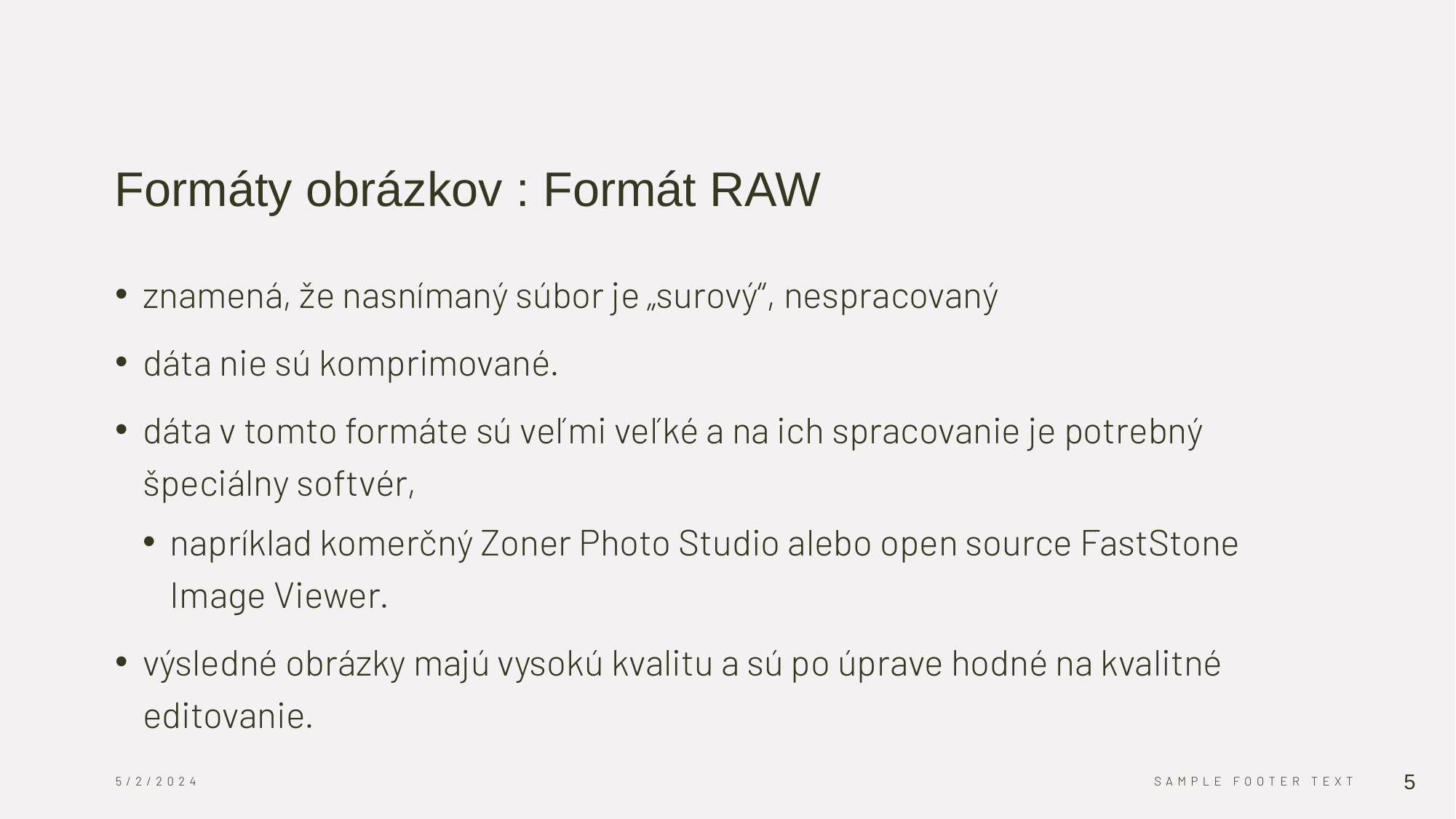

# Formáty obrázkov : Formát RAW
znamená, že nasnímaný súbor je „surový“, nespracovaný
dáta nie sú komprimované.
dáta v tomto formáte sú veľmi veľké a na ich spracovanie je potrebný špeciálny softvér,
napríklad komerčný Zoner Photo Studio alebo open source FastStone Image Viewer.
výsledné obrázky majú vysokú kvalitu a sú po úprave hodné na kvalitné editovanie.
5/2/2024
Sample Footer Text
5